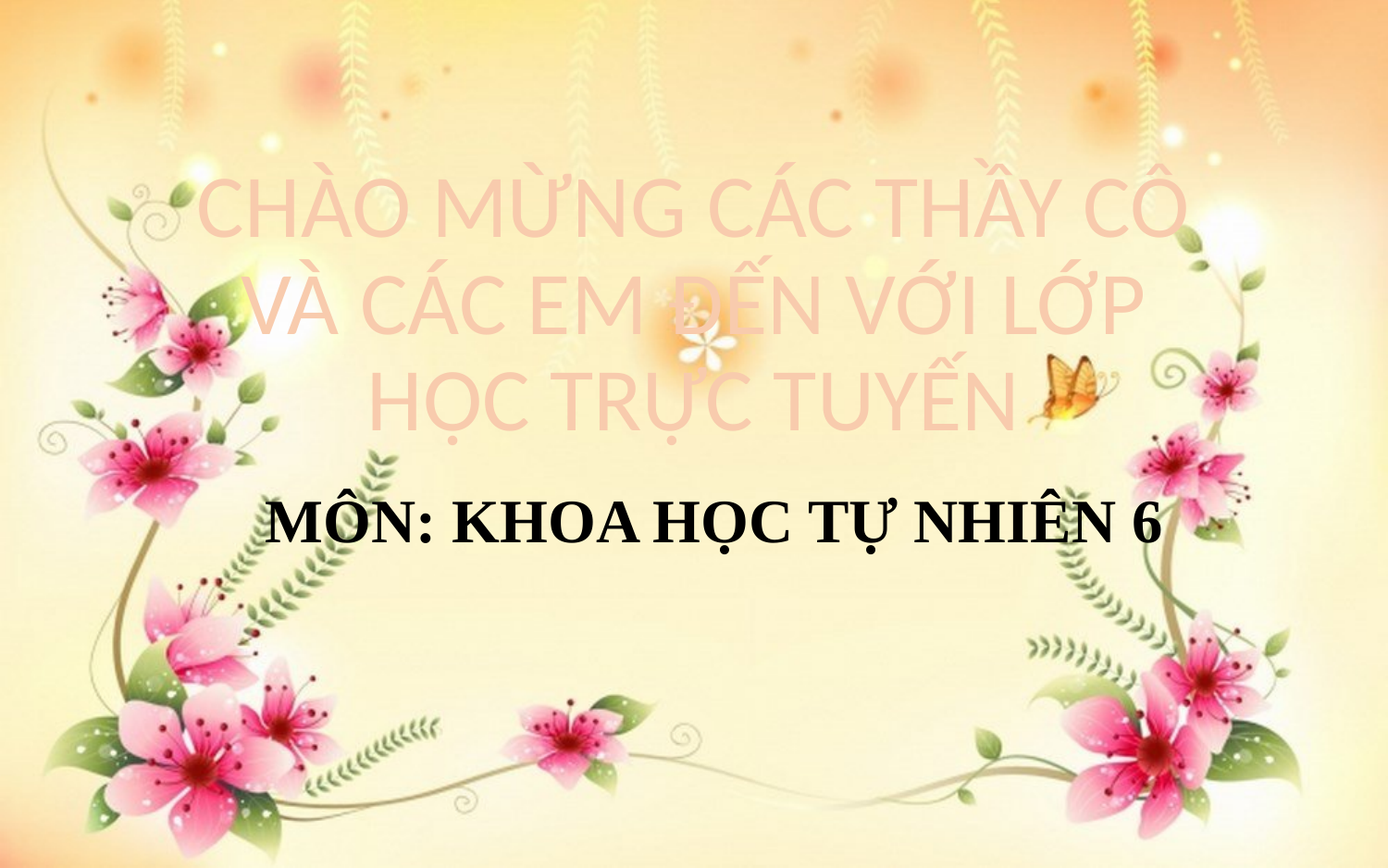

# CHÀO MỪNG CÁC THẦY CÔ VÀ CÁC EM ĐẾN VỚI LỚP HỌC TRỰC TUYẾN
MÔN: KHOA HỌC TỰ NHIÊN 6